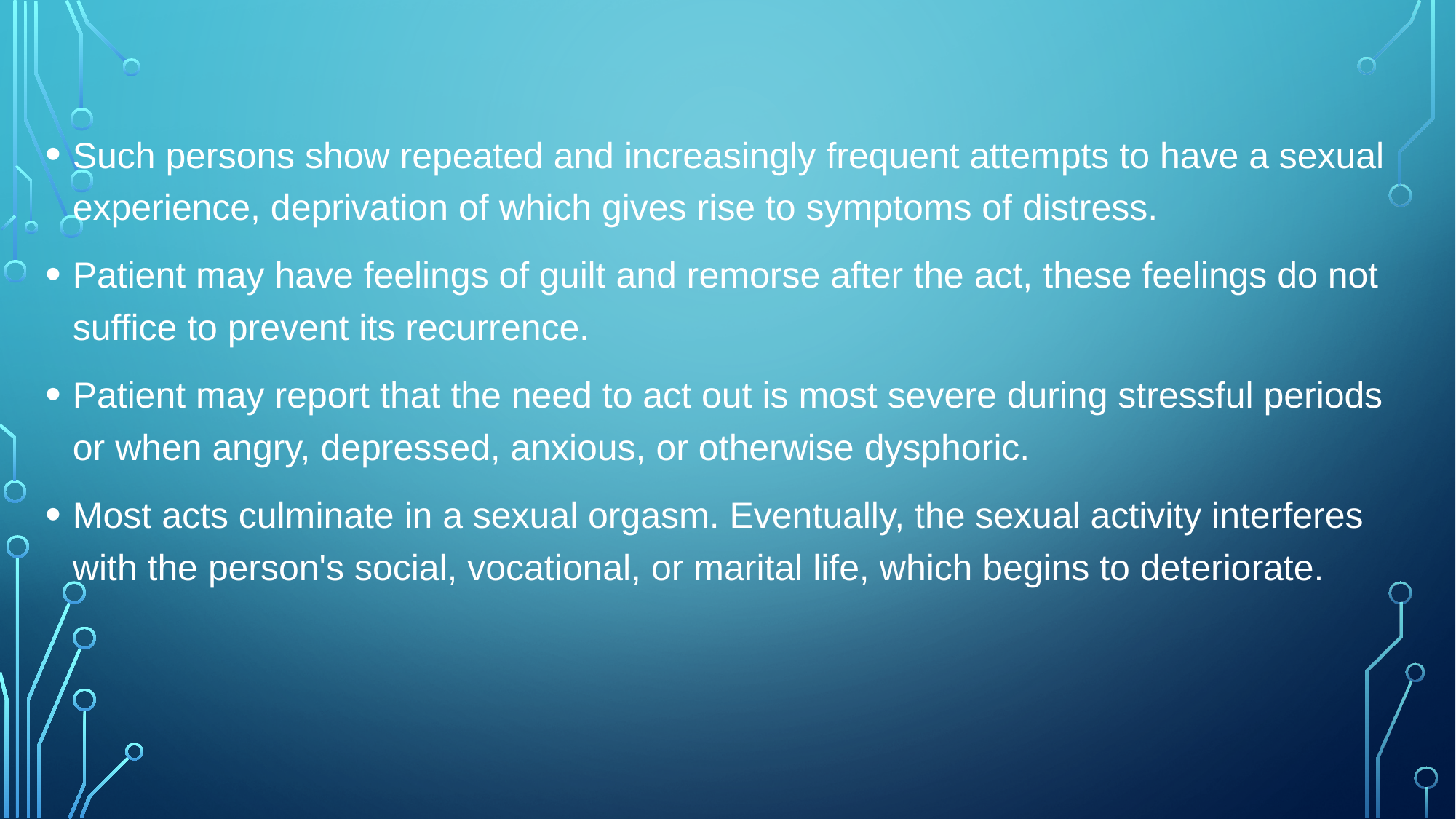

Such persons show repeated and increasingly frequent attempts to have a sexual experience, deprivation of which gives rise to symptoms of distress.
Patient may have feelings of guilt and remorse after the act, these feelings do not suffice to prevent its recurrence.
Patient may report that the need to act out is most severe during stressful periods or when angry, depressed, anxious, or otherwise dysphoric.
Most acts culminate in a sexual orgasm. Eventually, the sexual activity interferes with the person's social, vocational, or marital life, which begins to deteriorate.